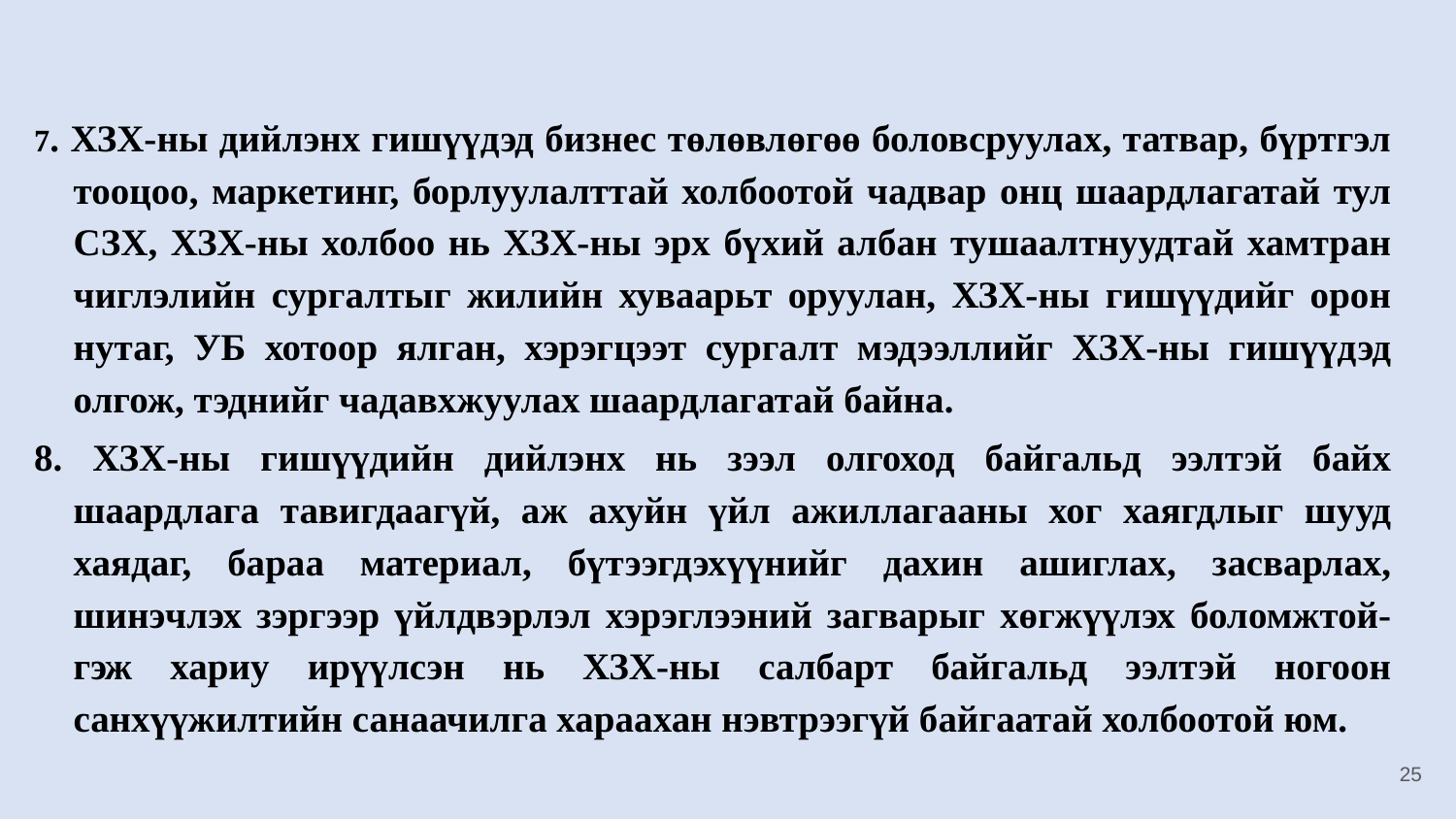

7. ХЗХ-ны дийлэнх гишүүдэд бизнес төлөвлөгөө боловсруулах, татвар, бүртгэл тооцоо, маркетинг, борлуулалттай холбоотой чадвар онц шаардлагатай тул СЗХ, ХЗХ-ны холбоо нь ХЗХ-ны эрх бүхий албан тушаалтнуудтай хамтран чиглэлийн сургалтыг жилийн хуваарьт оруулан, ХЗХ-ны гишүүдийг орон нутаг, УБ хотоор ялган, хэрэгцээт сургалт мэдээллийг ХЗХ-ны гишүүдэд олгож, тэднийг чадавхжуулах шаардлагатай байна.
8. ХЗХ-ны гишүүдийн дийлэнх нь зээл олгоход байгальд ээлтэй байх шаардлага тавигдаагүй, аж ахуйн үйл ажиллагааны хог хаягдлыг шууд хаядаг, бараа материал, бүтээгдэхүүнийг дахин ашиглах, засварлах, шинэчлэх зэргээр үйлдвэрлэл хэрэглээний загварыг хөгжүүлэх боломжтой- гэж хариу ирүүлсэн нь ХЗХ-ны салбарт байгальд ээлтэй ногоон санхүүжилтийн санаачилга хараахан нэвтрээгүй байгаатай холбоотой юм.

25